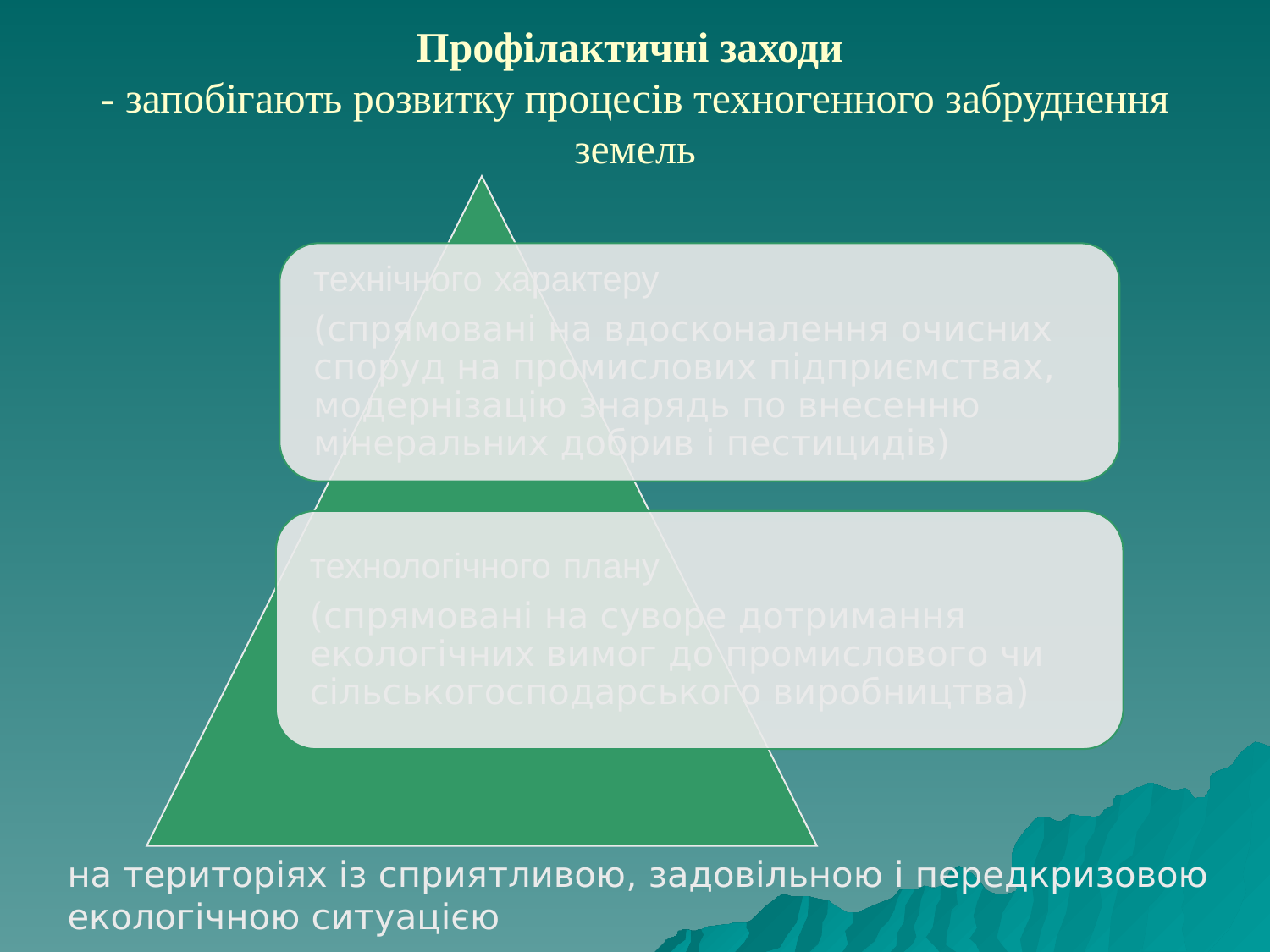

# Профілактичні заходи - запобігають розвитку про­цесів техногенного забруднення земель
техніч­ного характеру
(спрямовані на вдосконалення очисних споруд на промислових підприємствах, модернізацію знарядь по внесенню мінеральних добрив і пестицидів)
технологічного плану
(спрямовані на суворе дотримання екологічних вимог до промислово­го чи сільськогосподарського виробництва)
на територіях із сприятливою, задовільною і передкризовою екологічною ситуацією